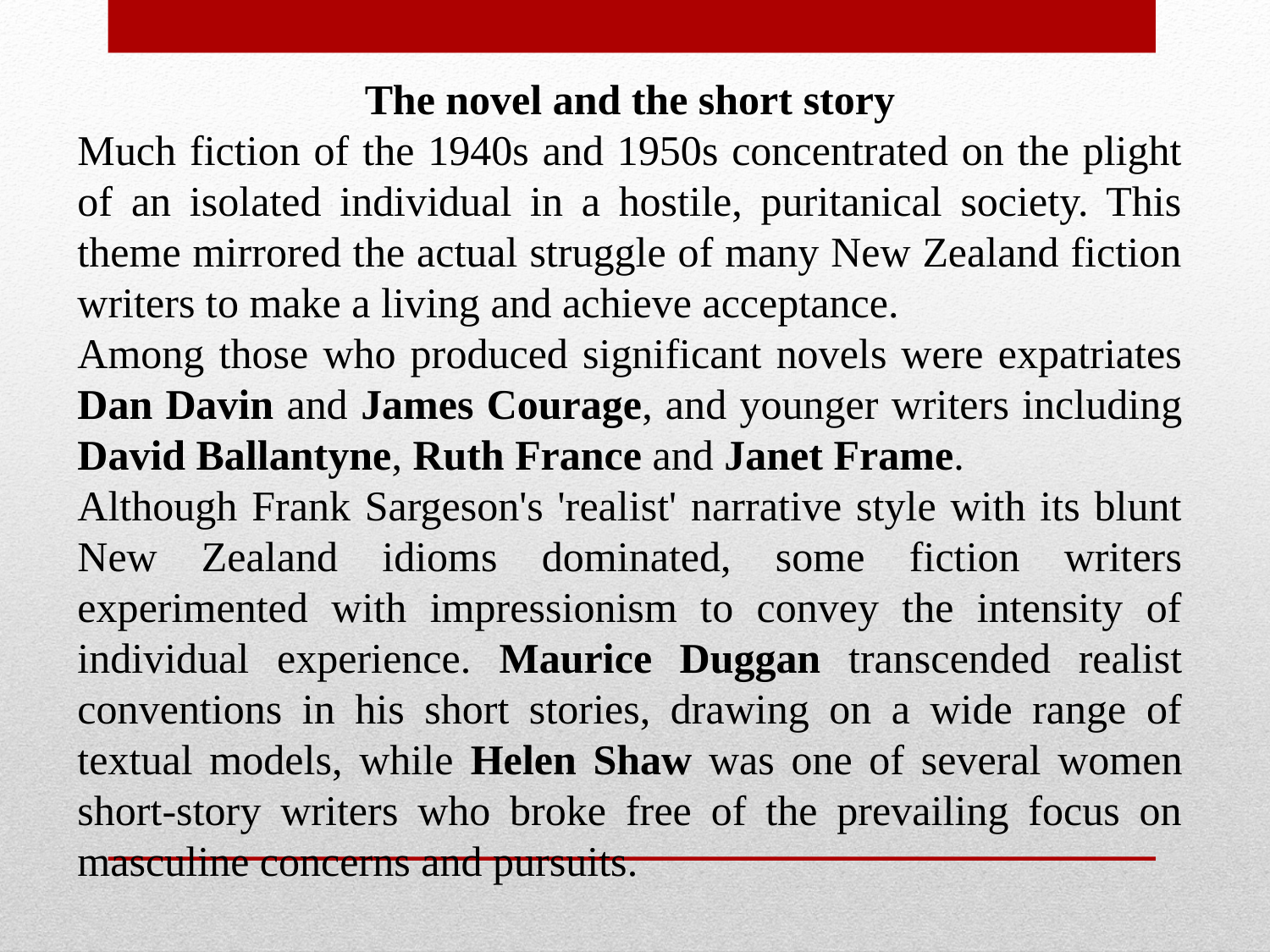

The novel and the short story
Much fiction of the 1940s and 1950s concentrated on the plight of an isolated individual in a hostile, puritanical society. This theme mirrored the actual struggle of many New Zealand fiction writers to make a living and achieve acceptance.
Among those who produced significant novels were expatriates Dan Davin and James Courage, and younger writers including David Ballantyne, Ruth France and Janet Frame.
Although Frank Sargeson's 'realist' narrative style with its blunt New Zealand idioms dominated, some fiction writers experimented with impressionism to convey the intensity of individual experience. Maurice Duggan transcended realist conventions in his short stories, drawing on a wide range of textual models, while Helen Shaw was one of several women short-story writers who broke free of the prevailing focus on masculine concerns and pursuits.